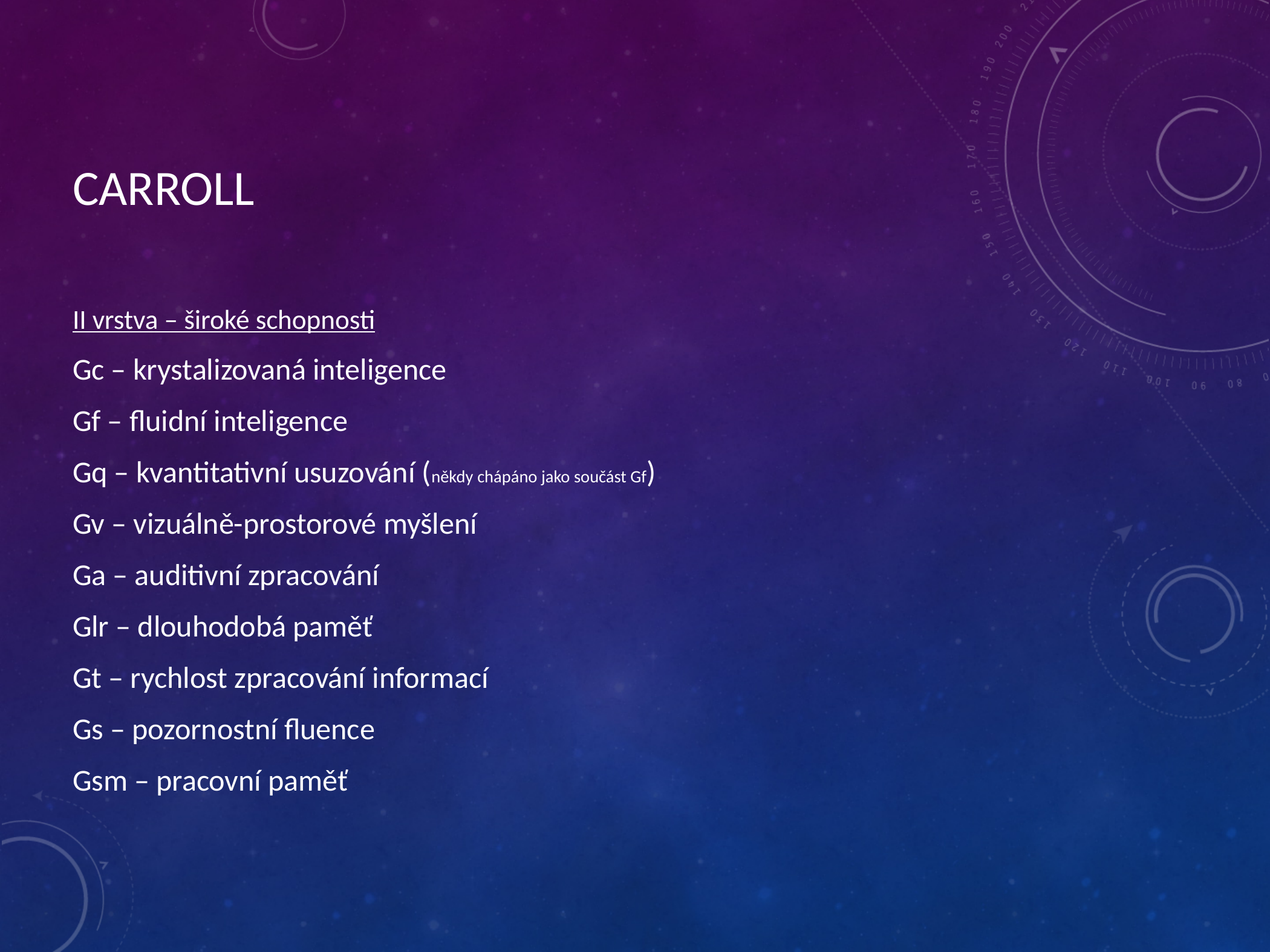

# Carroll
II vrstva – široké schopnosti
Gc – krystalizovaná inteligence
Gf – fluidní inteligence
Gq – kvantitativní usuzování (někdy chápáno jako součást Gf)
Gv – vizuálně-prostorové myšlení
Ga – auditivní zpracování
Glr – dlouhodobá paměť
Gt – rychlost zpracování informací
Gs – pozornostní fluence
Gsm – pracovní paměť